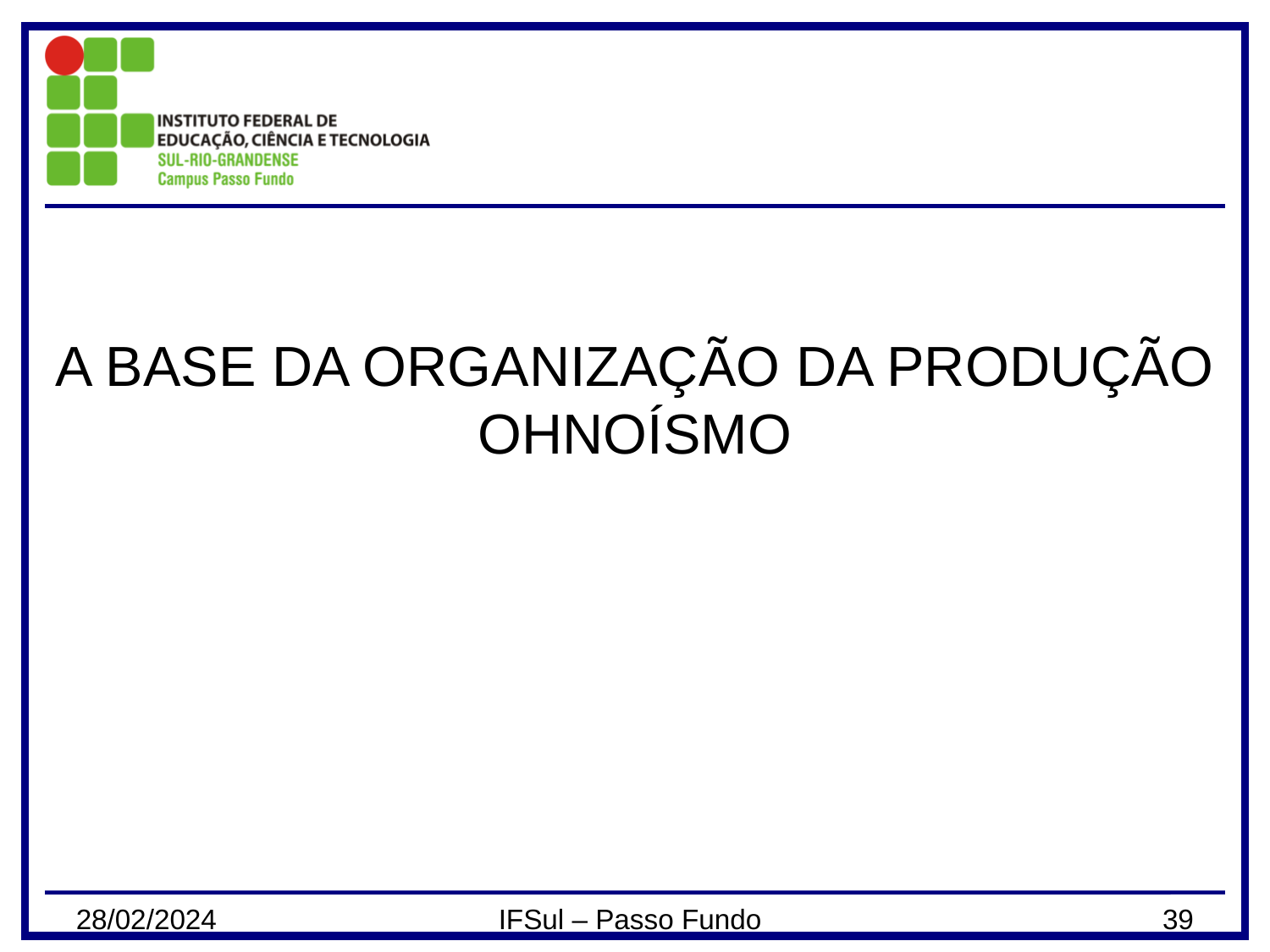

# A BASE DA ORGANIZAÇÃO DA PRODUÇÃO OHNOÍSMO

28/02/2024
IFSul – Passo Fundo
39